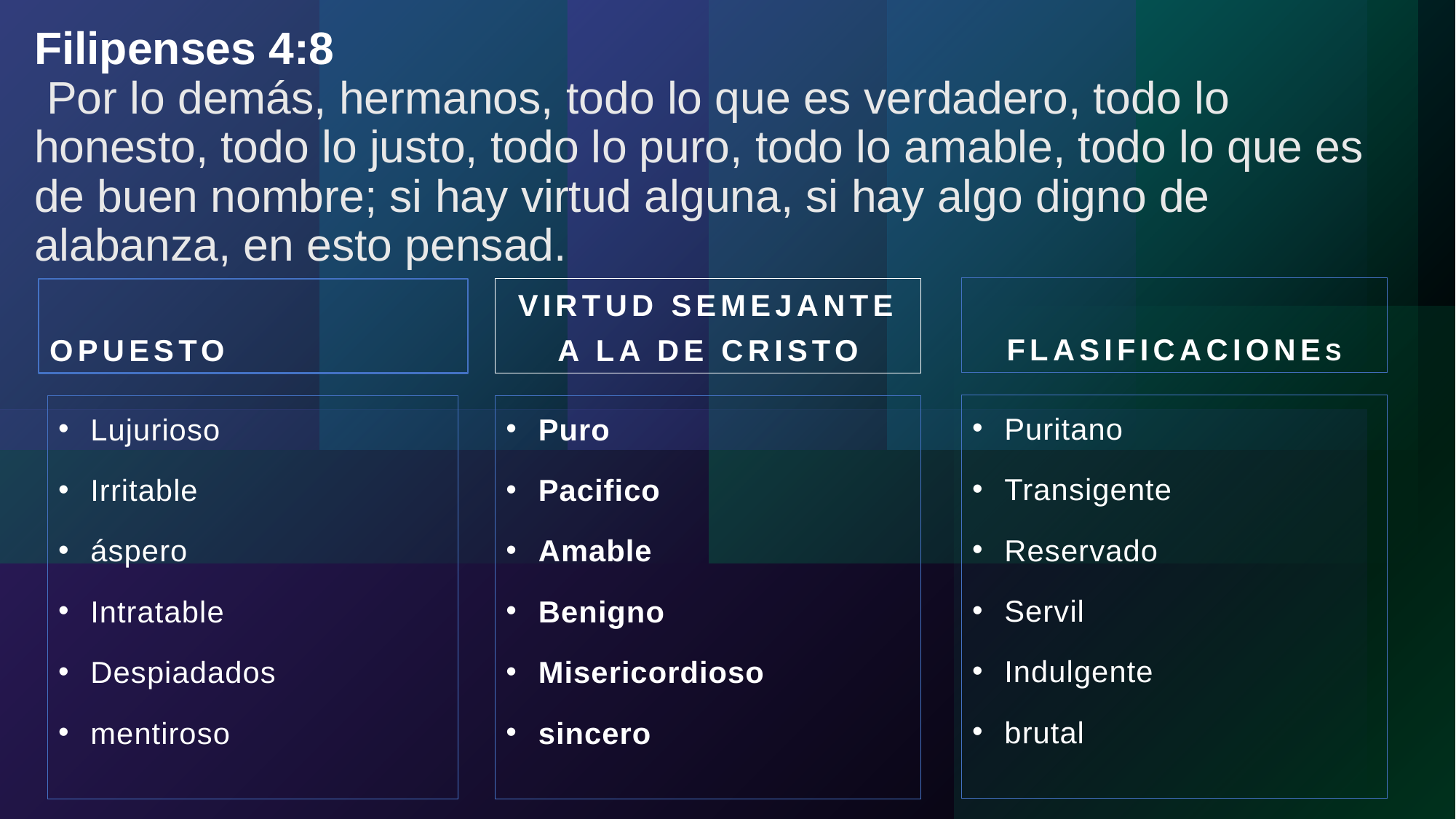

# Filipenses 4:8 Por lo demás, hermanos, todo lo que es verdadero, todo lo honesto, todo lo justo, todo lo puro, todo lo amable, todo lo que es de buen nombre; si hay virtud alguna, si hay algo digno de alabanza, en esto pensad.
FLASIFICACIONES
Opuesto
Virtud semejante a la de cristo
Puritano
Transigente
Reservado
Servil
Indulgente
brutal
Lujurioso
Irritable
áspero
Intratable
Despiadados
mentiroso
Puro
Pacifico
Amable
Benigno
Misericordioso
sincero